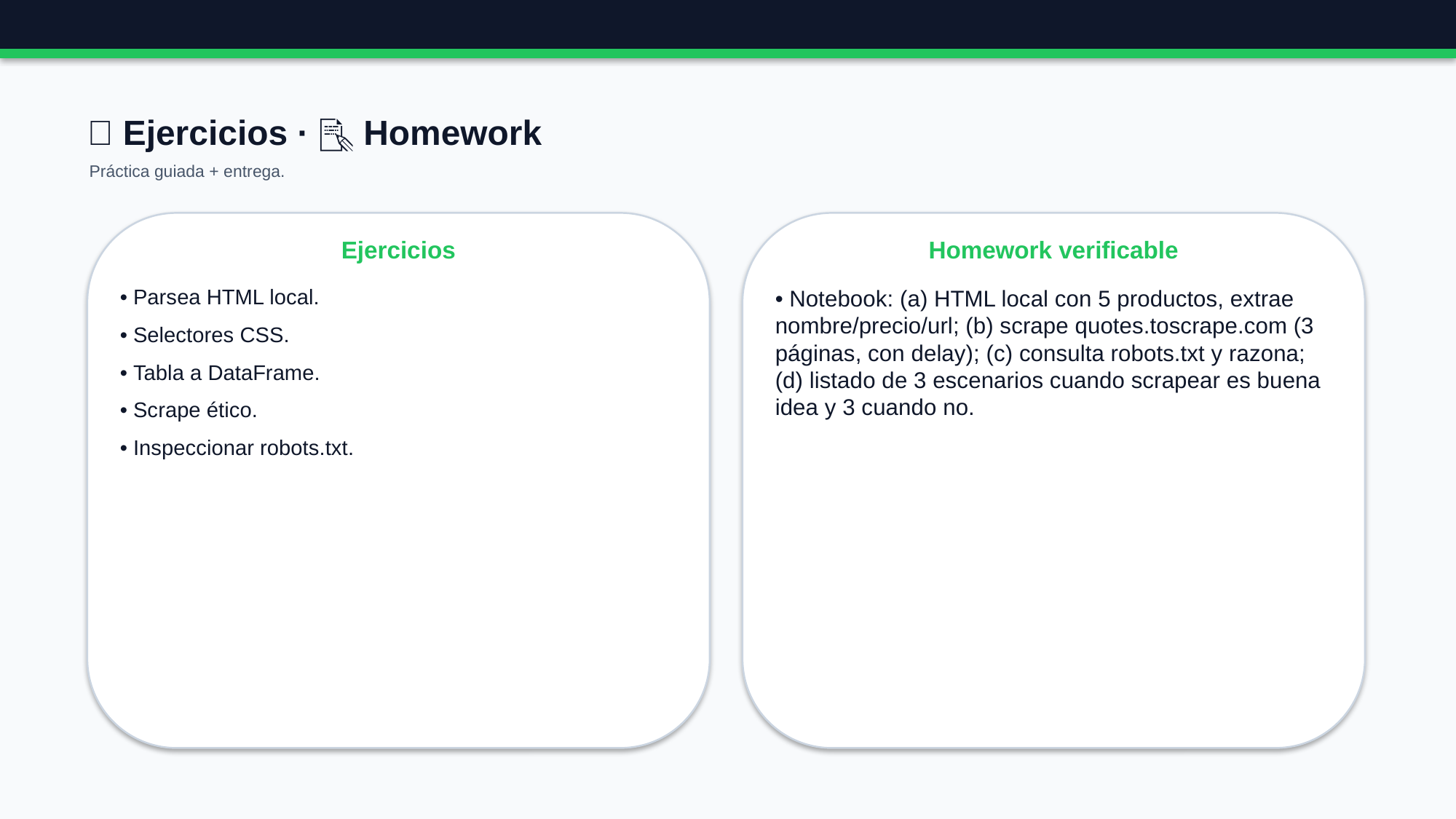

🧪 Ejercicios · 📝 Homework
Práctica guiada + entrega.

Ejercicios
Homework verificable
• Parsea HTML local.
• Selectores CSS.
• Tabla a DataFrame.
• Scrape ético.
• Inspeccionar robots.txt.
• Notebook: (a) HTML local con 5 productos, extrae nombre/precio/url; (b) scrape quotes.toscrape.com (3 páginas, con delay); (c) consulta robots.txt y razona; (d) listado de 3 escenarios cuando scrapear es buena idea y 3 cuando no.